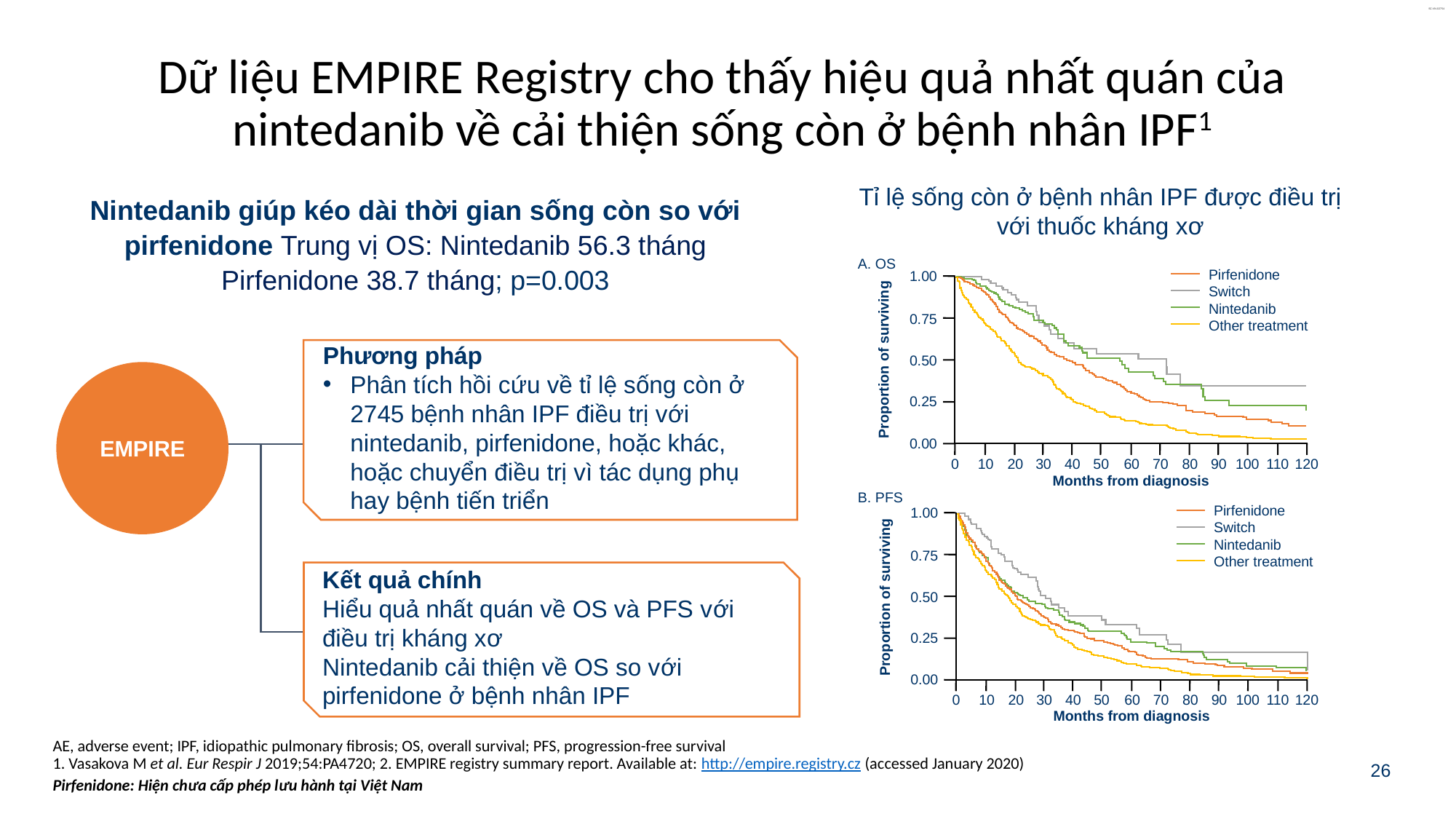

# Dữ liệu EMPIRE Registry cho thấy hiệu quả nhất quán của nintedanib về cải thiện sống còn ở bệnh nhân IPF1
Tỉ lệ sống còn ở bệnh nhân IPF được điều trị với thuốc kháng xơ
Nintedanib giúp kéo dài thời gian sống còn so với pirfenidone Trung vị OS: Nintedanib 56.3 tháng
Pirfenidone 38.7 tháng; p=0.003
A. OS
Pirfenidone
Switch
Nintedanib
Other treatment
1.00

0.75

Phương pháp
Phân tích hồi cứu về tỉ lệ sống còn ở 2745 bệnh nhân IPF điều trị với nintedanib, pirfenidone, hoặc khác, hoặc chuyển điều trị vì tác dụng phụ hay bệnh tiến triển
Kết quả chính
Hiểu quả nhất quán về OS và PFS với điều trị kháng xơ
Nintedanib cải thiện về OS so với pirfenidone ở bệnh nhân IPF
Proportion of surviving
0.50

EMPIRE
0.25

0.00

0
10
20
30
40
50
60
70
80
90
100
110
120
Months from diagnosis
B. PFS
Pirfenidone
Switch
Nintedanib
Other treatment
1.00

0.75

0.50
Proportion of surviving

0.25

0.00

0
10
20
30
40
50
60
70
80
90
100
110
120
Months from diagnosis
AE, adverse event; IPF, idiopathic pulmonary fibrosis; OS, overall survival; PFS, progression-free survival
1. Vasakova M et al. Eur Respir J 2019;54:PA4720; 2. EMPIRE registry summary report. Available at: http://empire.registry.cz (accessed January 2020)
Pirfenidone: Hiện chưa cấp phép lưu hành tại Việt Nam
26